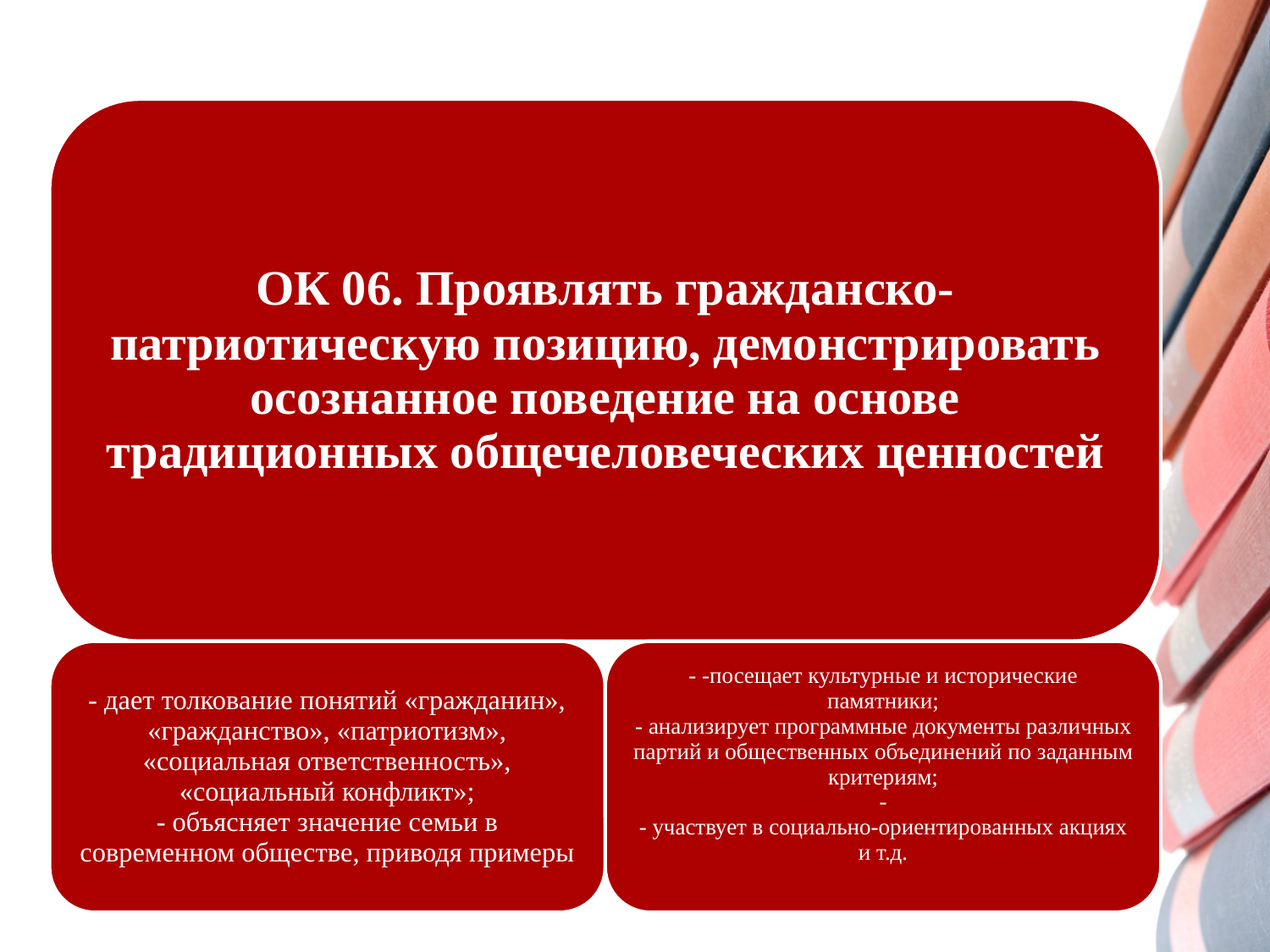

ОК 06. Проявлять гражданско-патриотическую позицию, демонстрировать осознанное поведение на основе традиционных общечеловеческих ценностей
- дает толкование понятий «гражданин», «гражданство», «патриотизм», «социальная ответственность», «социальный конфликт»;
- объясняет значение семьи в современном обществе, приводя примеры
- -посещает культурные и исторические памятники;
- анализирует программные документы различных партий и общественных объединений по заданным критериям;
- участвует в социально-ориентированных акциях и т.д.